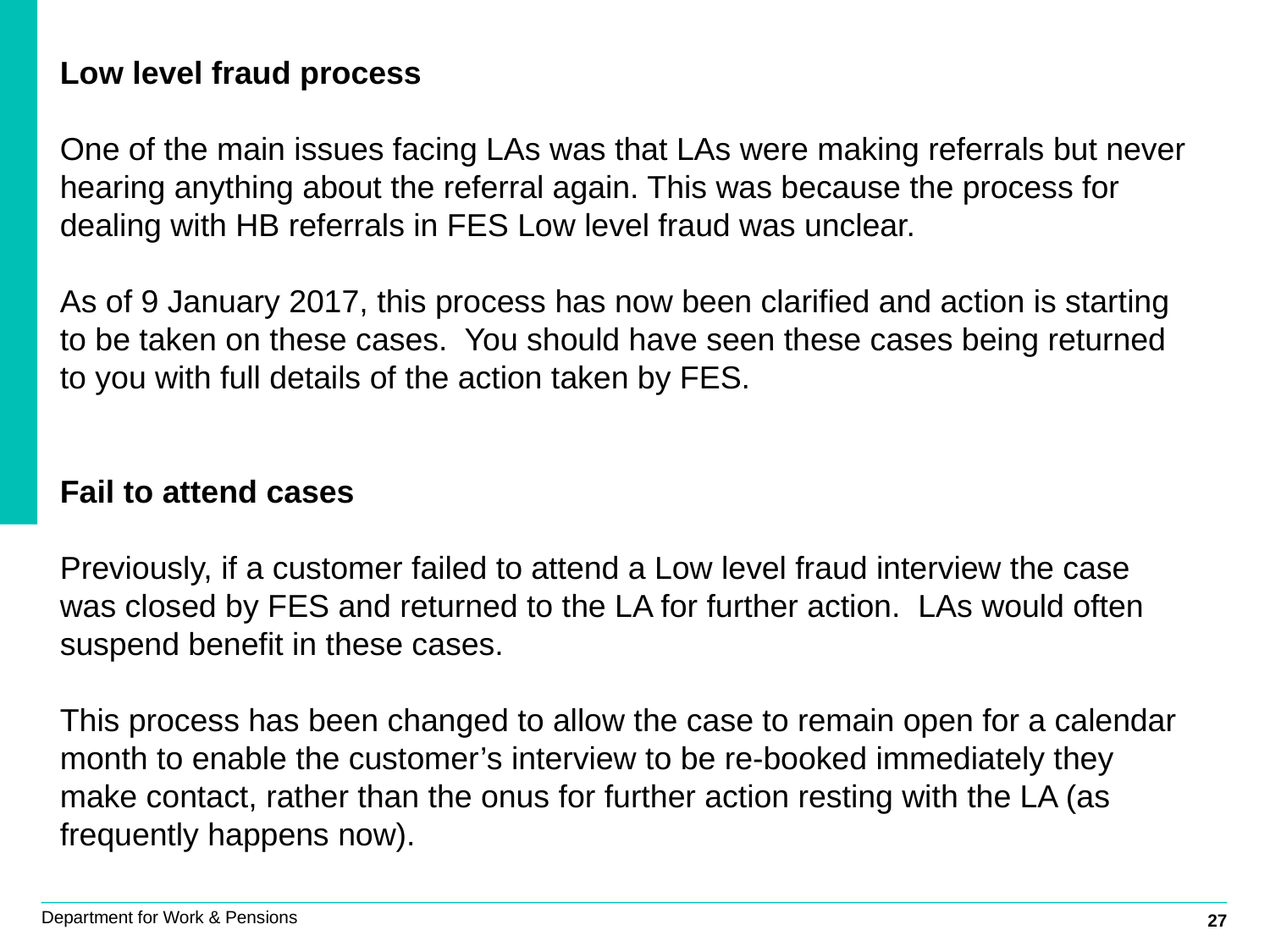

Low level fraud process

One of the main issues facing LAs was that LAs were making referrals but never hearing anything about the referral again. This was because the process for dealing with HB referrals in FES Low level fraud was unclear.

As of 9 January 2017, this process has now been clarified and action is starting to be taken on these cases.  You should have seen these cases being returned to you with full details of the action taken by FES.

Fail to attend cases

Previously, if a customer failed to attend a Low level fraud interview the case was closed by FES and returned to the LA for further action.  LAs would often suspend benefit in these cases.

This process has been changed to allow the case to remain open for a calendar month to enable the customer’s interview to be re-booked immediately they make contact, rather than the onus for further action resting with the LA (as frequently happens now).